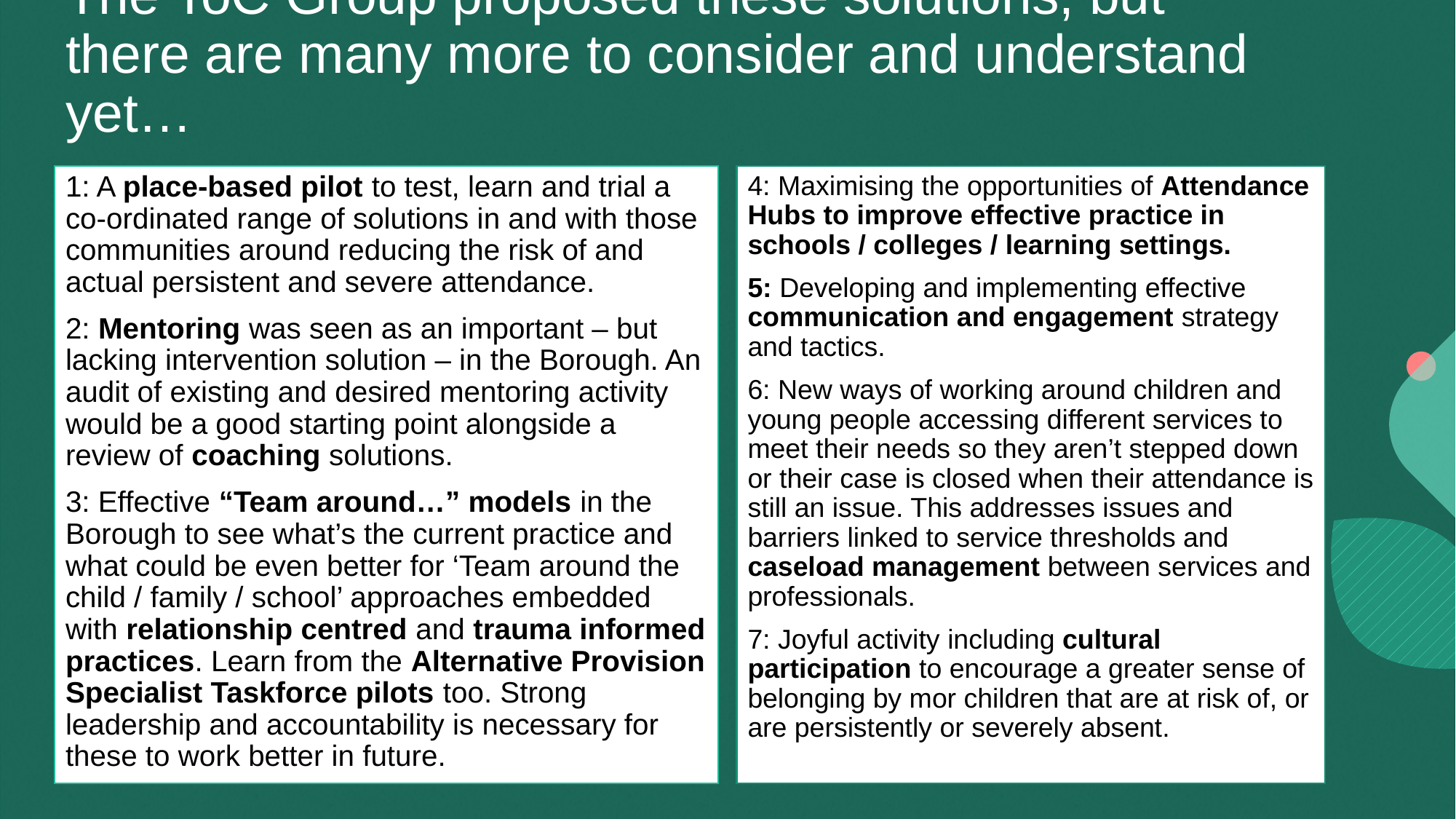

# The ToC Group proposed these solutions, but there are many more to consider and understand yet…
1: A place-based pilot to test, learn and trial a co-ordinated range of solutions in and with those communities around reducing the risk of and actual persistent and severe attendance.
2: Mentoring was seen as an important – but lacking intervention solution – in the Borough. An audit of existing and desired mentoring activity would be a good starting point alongside a review of coaching solutions.
3: Effective “Team around…” models in the Borough to see what’s the current practice and what could be even better for ‘Team around the child / family / school’ approaches embedded with relationship centred and trauma informed practices. Learn from the Alternative Provision Specialist Taskforce pilots too. Strong leadership and accountability is necessary for these to work better in future.
4: Maximising the opportunities of Attendance Hubs to improve effective practice in schools / colleges / learning settings.
5: Developing and implementing effective communication and engagement strategy and tactics.
6: New ways of working around children and young people accessing different services to meet their needs so they aren’t stepped down or their case is closed when their attendance is still an issue. This addresses issues and barriers linked to service thresholds and caseload management between services and professionals.
7: Joyful activity including cultural participation to encourage a greater sense of belonging by mor children that are at risk of, or are persistently or severely absent.